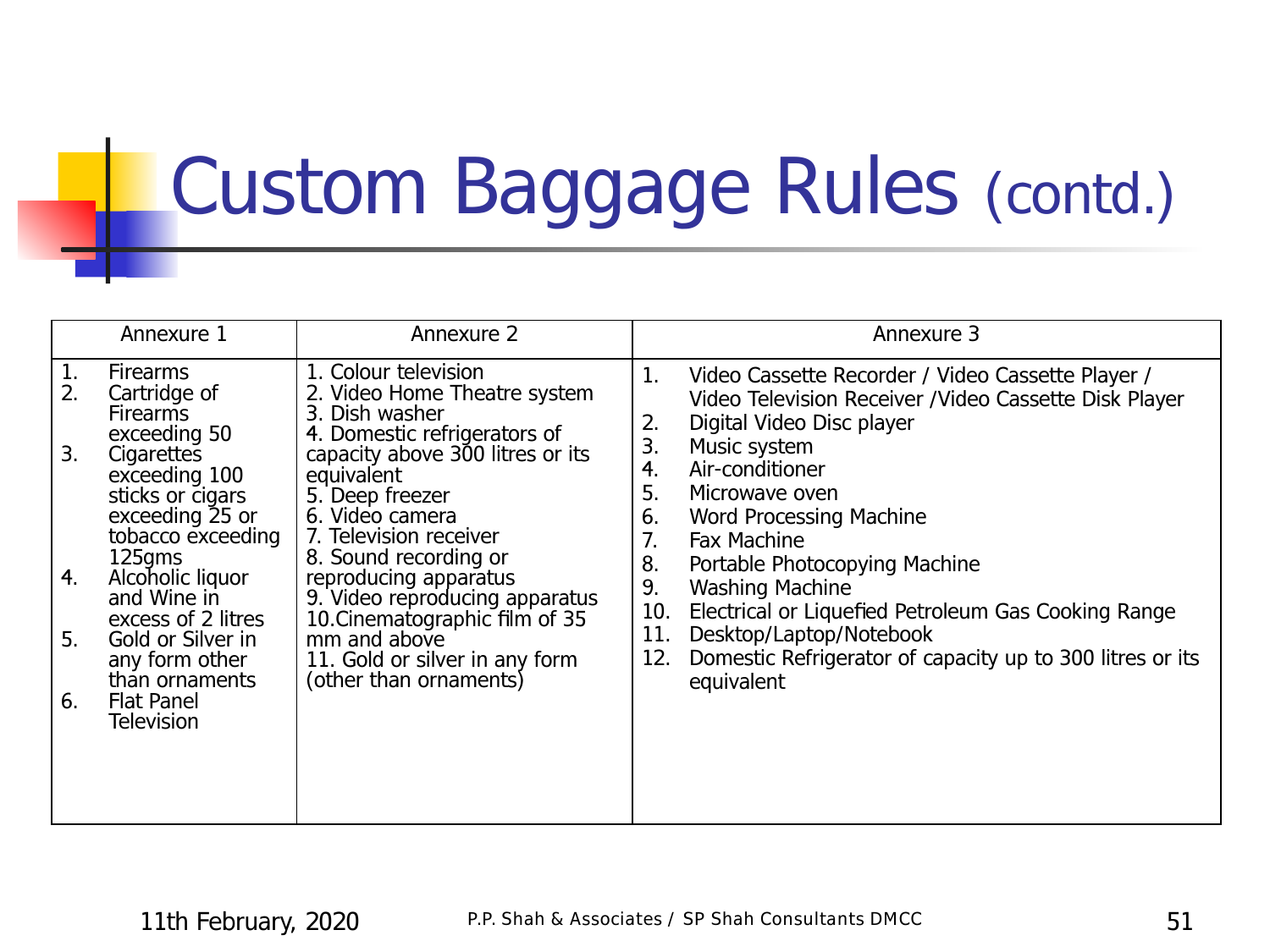

# Custom Baggage Rules (contd.)
| Annexure 1 | Annexure 2 | Annexure 3 |
| --- | --- | --- |
| Firearms Cartridge of Firearms exceeding 50 Cigarettes exceeding 100 sticks or cigars exceeding 25 or tobacco exceeding 125gms Alcoholic liquor and Wine in excess of 2 litres Gold or Silver in any form other than ornaments Flat Panel Television | 1. Colour television 2. Video Home Theatre system 3. Dish washer 4. Domestic refrigerators of capacity above 300 litres or its equivalent 5. Deep freezer 6. Video camera 7. Television receiver 8. Sound recording or reproducing apparatus 9. Video reproducing apparatus 10.Cinematographic film of 35 mm and above 11. Gold or silver in any form (other than ornaments) | Video Cassette Recorder / Video Cassette Player / Video Television Receiver /Video Cassette Disk Player Digital Video Disc player Music system Air-conditioner Microwave oven Word Processing Machine Fax Machine Portable Photocopying Machine Washing Machine Electrical or Liquefied Petroleum Gas Cooking Range Desktop/Laptop/Notebook Domestic Refrigerator of capacity up to 300 litres or its equivalent |

11th February, 2020
51
P.P. Shah & Associates / SP Shah Consultants DMCC